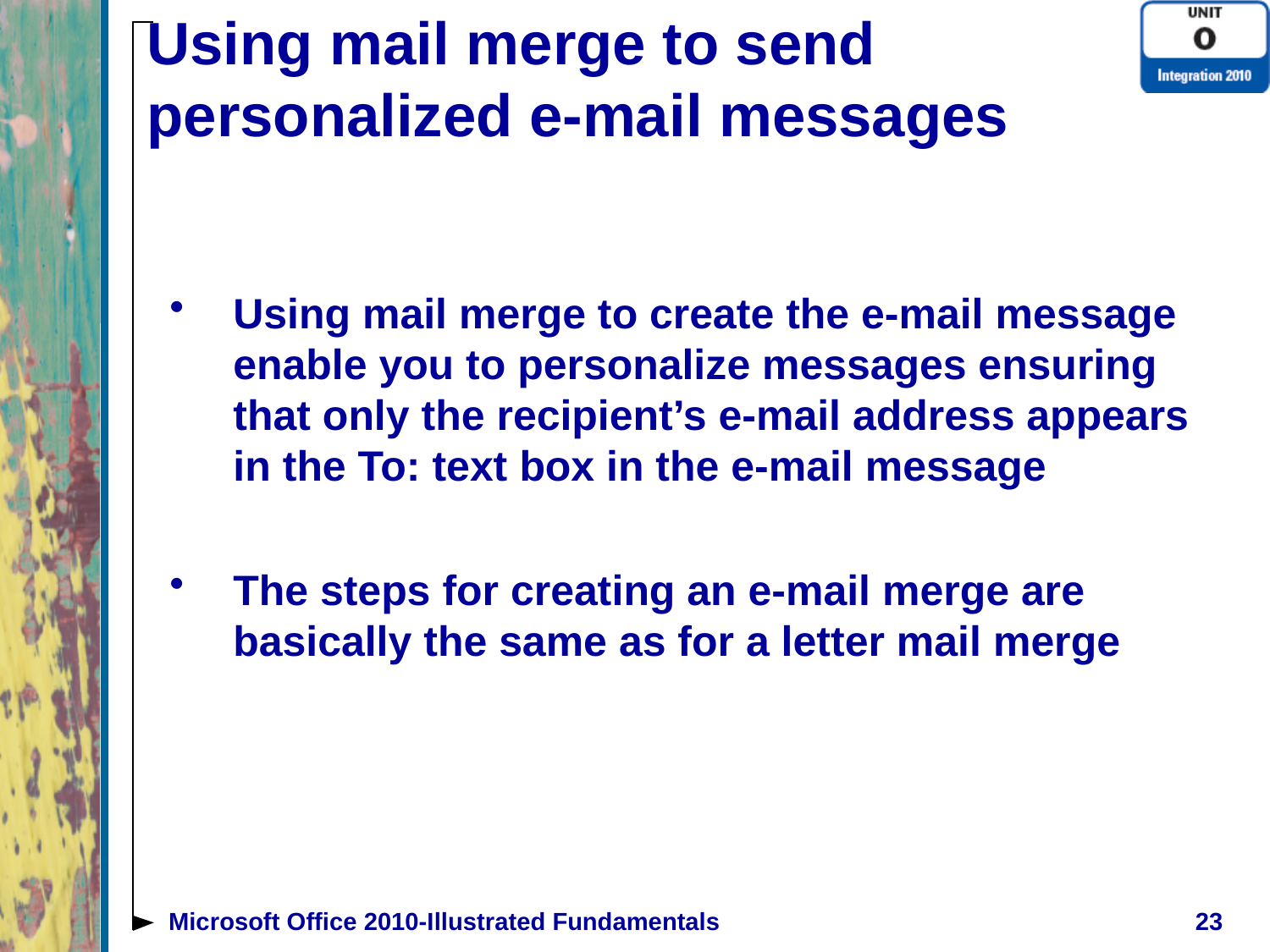

# Using mail merge to send personalized e-mail messages
Using mail merge to create the e-mail message enable you to personalize messages ensuring that only the recipient’s e-mail address appears in the To: text box in the e-mail message
The steps for creating an e-mail merge are basically the same as for a letter mail merge

Microsoft Office 2010-Illustrated Fundamentals
23